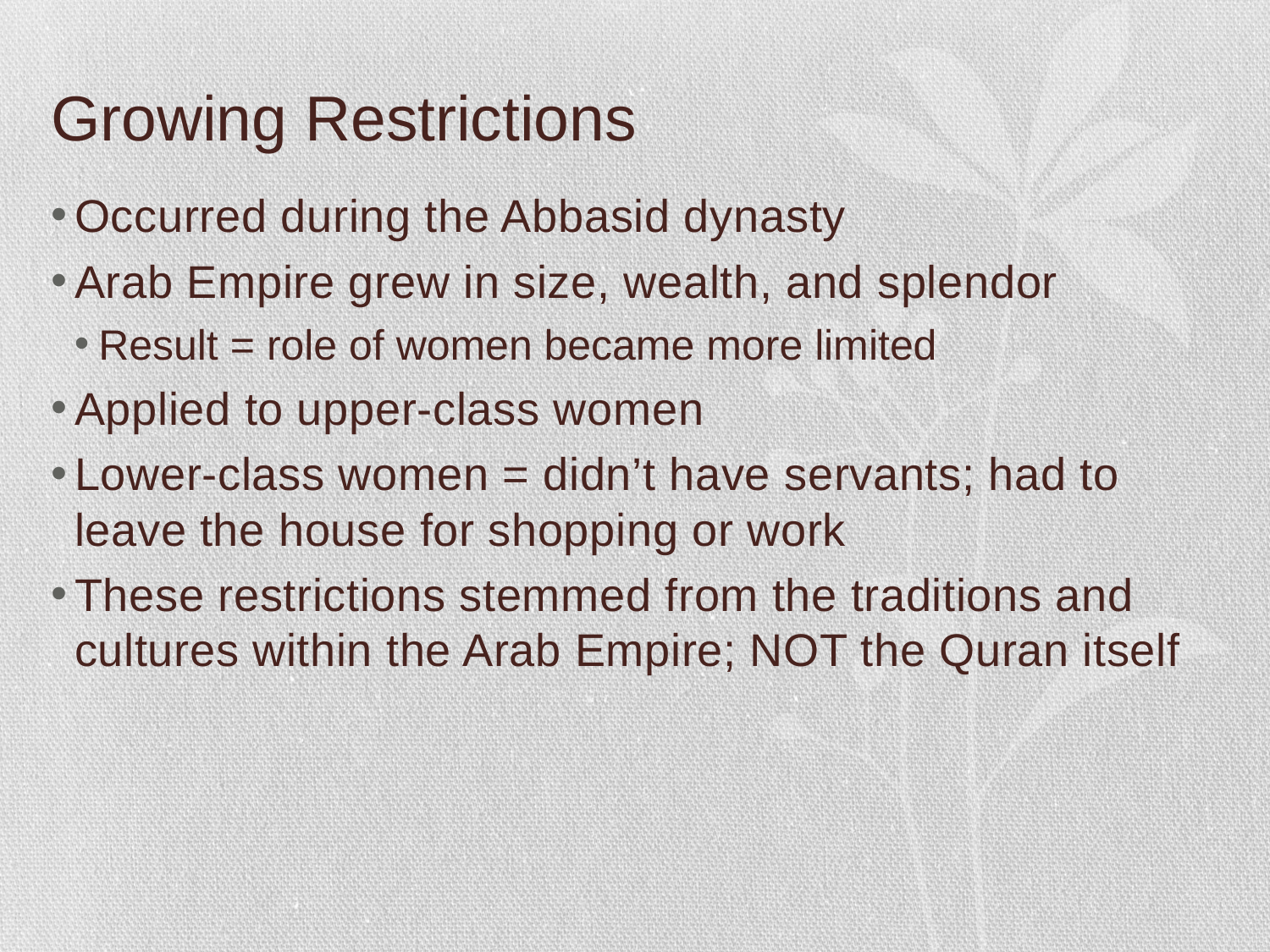

# Growing Restrictions
Occurred during the Abbasid dynasty
Arab Empire grew in size, wealth, and splendor
Result = role of women became more limited
Applied to upper-class women
Lower-class women = didn’t have servants; had to leave the house for shopping or work
These restrictions stemmed from the traditions and cultures within the Arab Empire; NOT the Quran itself